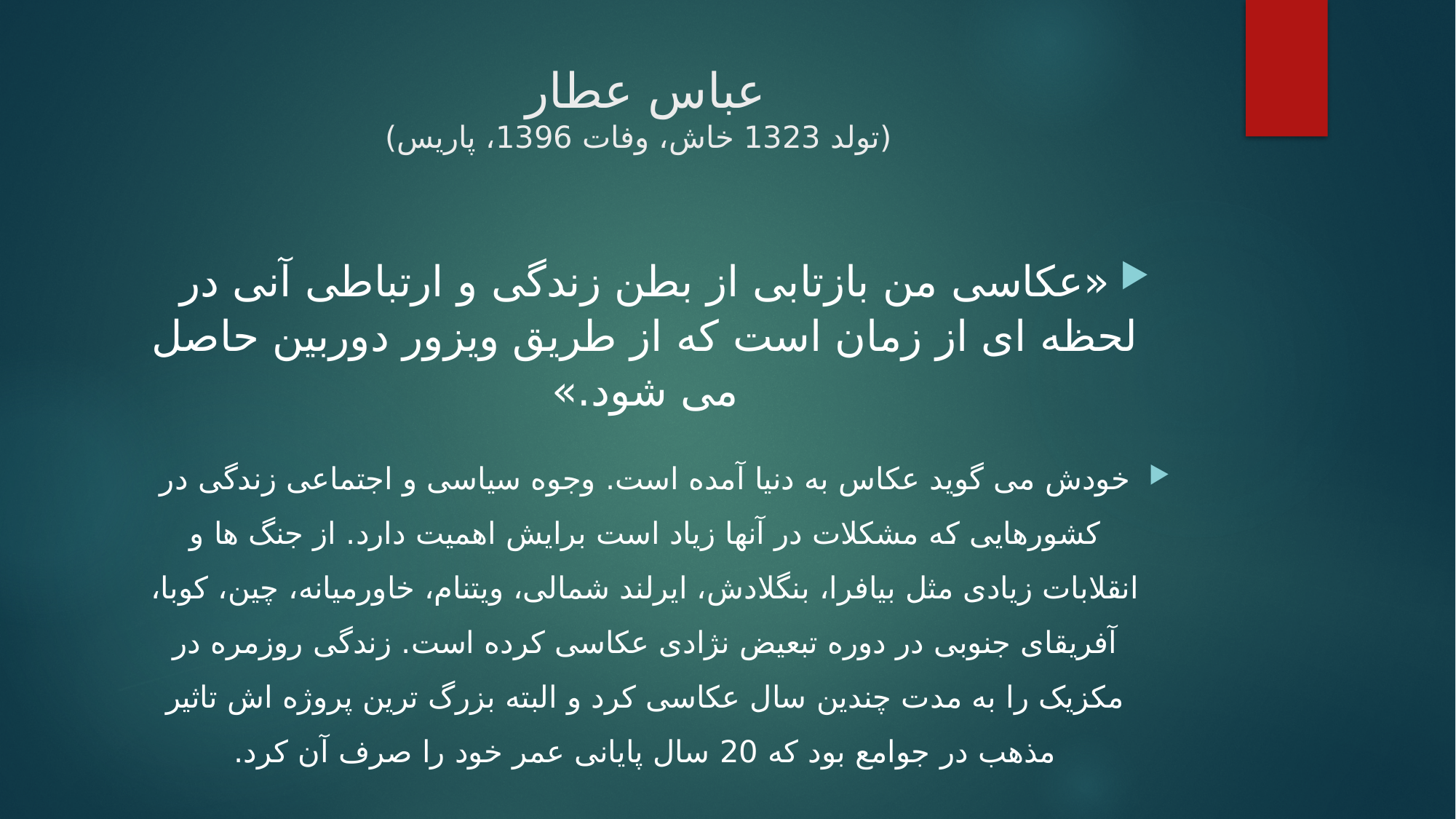

# عباس عطار (تولد 1323 خاش، وفات 1396، پاریس)
«عکاسی من بازتابی از بطن زندگی و ارتباطی آنی در لحظه ای از زمان است که از طریق ویزور دوربین حاصل می شود.»
خودش می گوید عکاس به دنیا آمده است. وجوه سیاسی و اجتماعی زندگی در کشورهایی که مشکلات در آنها زیاد است برایش اهمیت دارد. از جنگ ها و انقلابات زیادی مثل بیافرا، بنگلادش، ایرلند شمالی، ویتنام، خاورمیانه، چین، کوبا، آفریقای جنوبی در دوره تبعیض نژادی عکاسی کرده است. زندگی روزمره در مکزیک را به مدت چندین سال عکاسی کرد و البته بزرگ ترین پروژه اش تاثیر مذهب در جوامع بود که 20 سال پایانی عمر خود را صرف آن کرد.